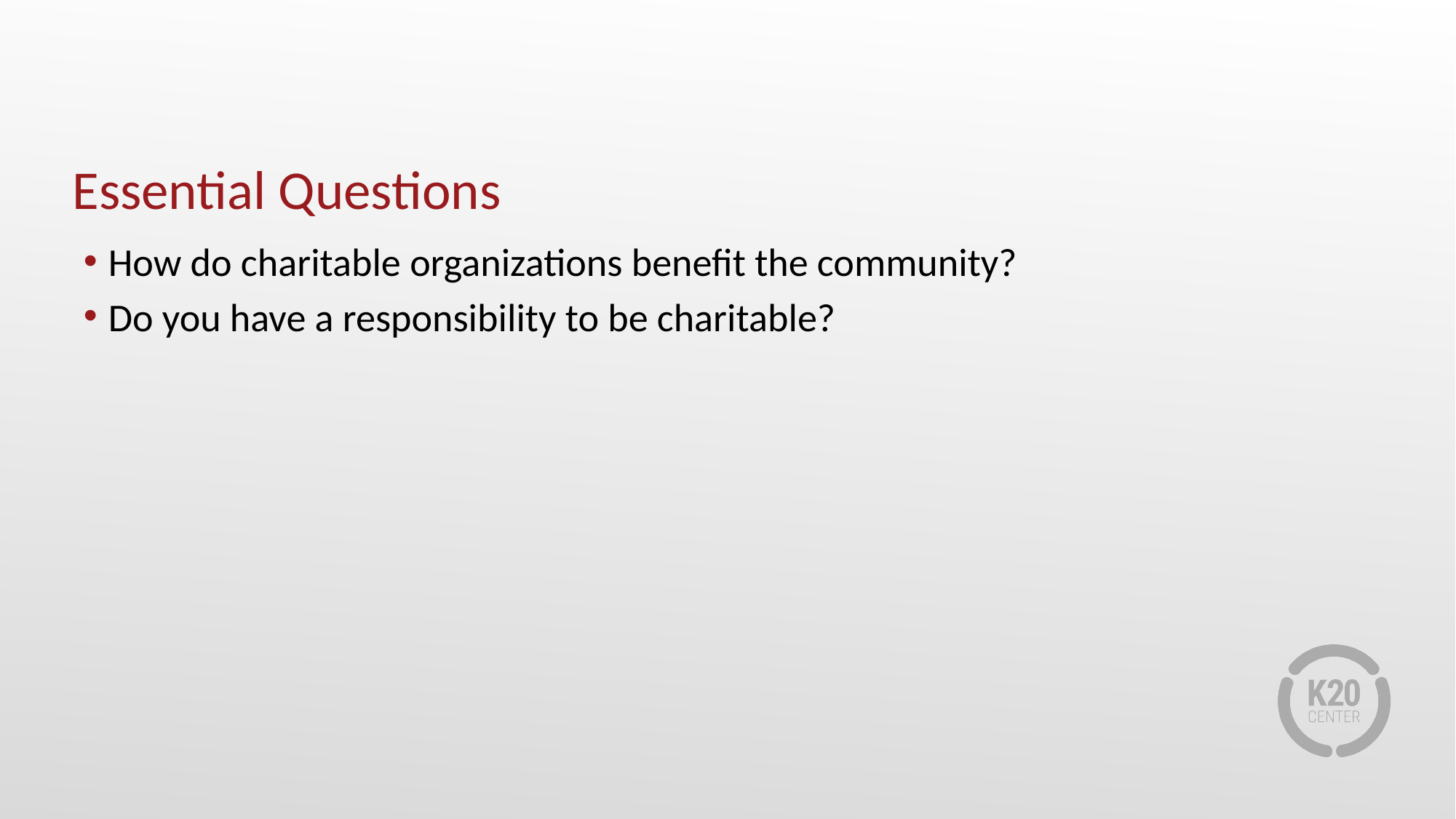

# Essential Questions
How do charitable organizations benefit the community?
Do you have a responsibility to be charitable?